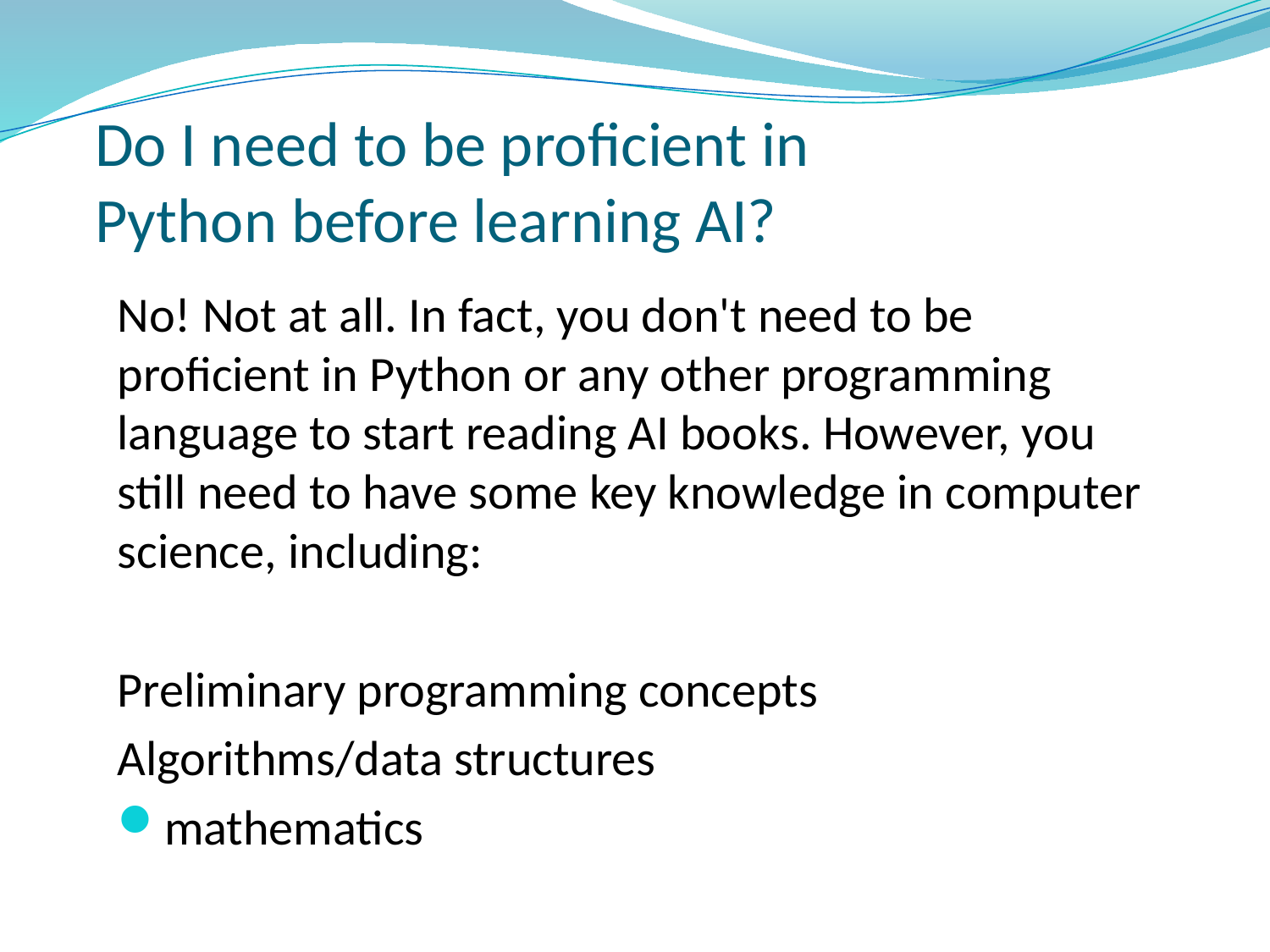

Do I need to be proficient in
Python before learning AI?
No! Not at all. In fact, you don't need to be proficient in Python or any other programming language to start reading AI books. However, you still need to have some key knowledge in computer science, including:

Preliminary programming concepts
Algorithms/data structures
mathematics